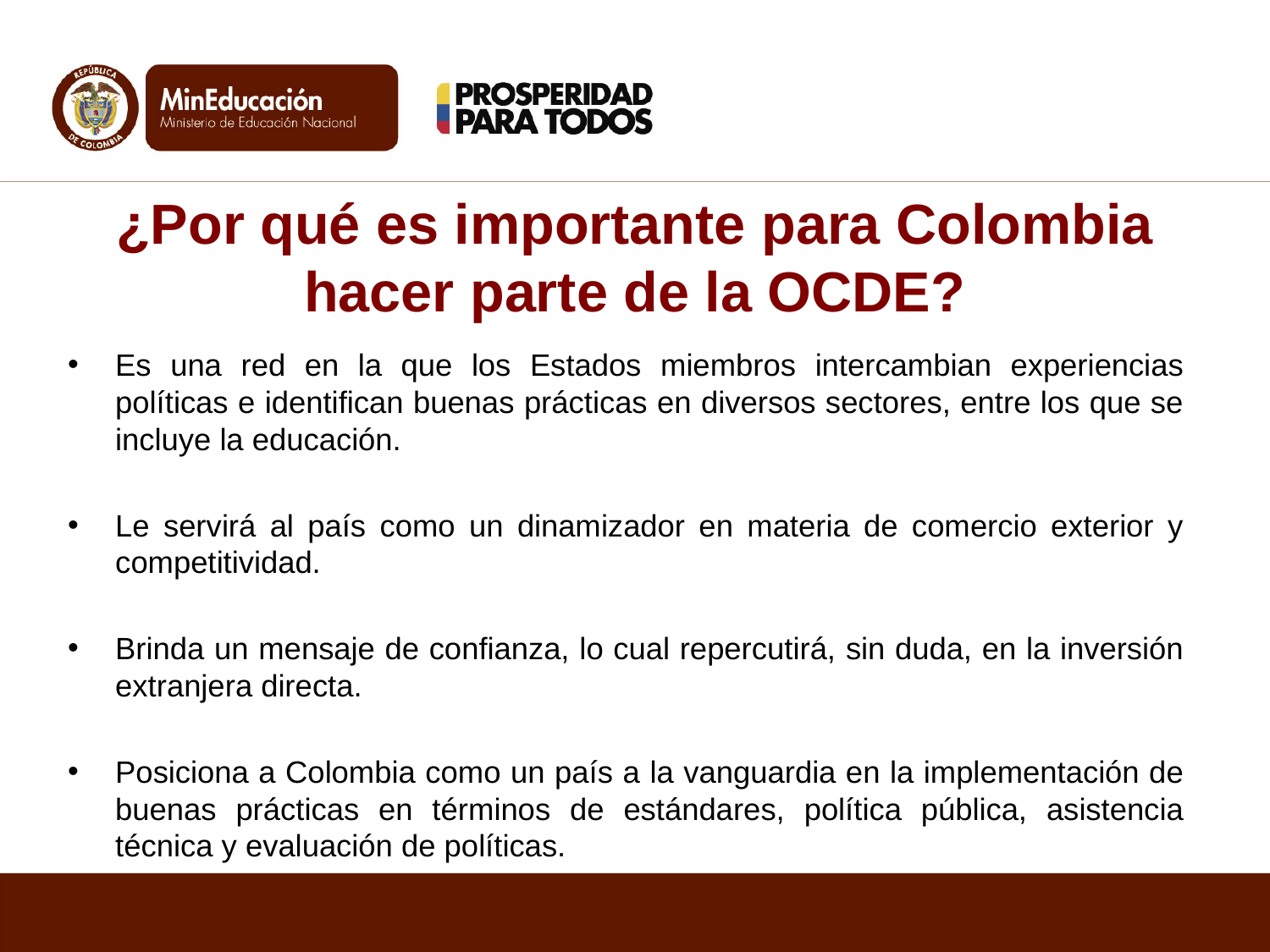

# ¿Por qué es importante para Colombia hacer parte de la OCDE?

Es una red en la que los Estados miembros intercambian experiencias políticas e identifican buenas prácticas en diversos sectores, entre los que se incluye la educación.

Le servirá al país como un dinamizador en materia de comercio exterior y competitividad.

Brinda un mensaje de confianza, lo cual repercutirá, sin duda, en la inversión extranjera directa.

Posiciona a Colombia como un país a la vanguardia en la implementación de buenas prácticas en términos de estándares, política pública, asistencia técnica y evaluación de políticas.